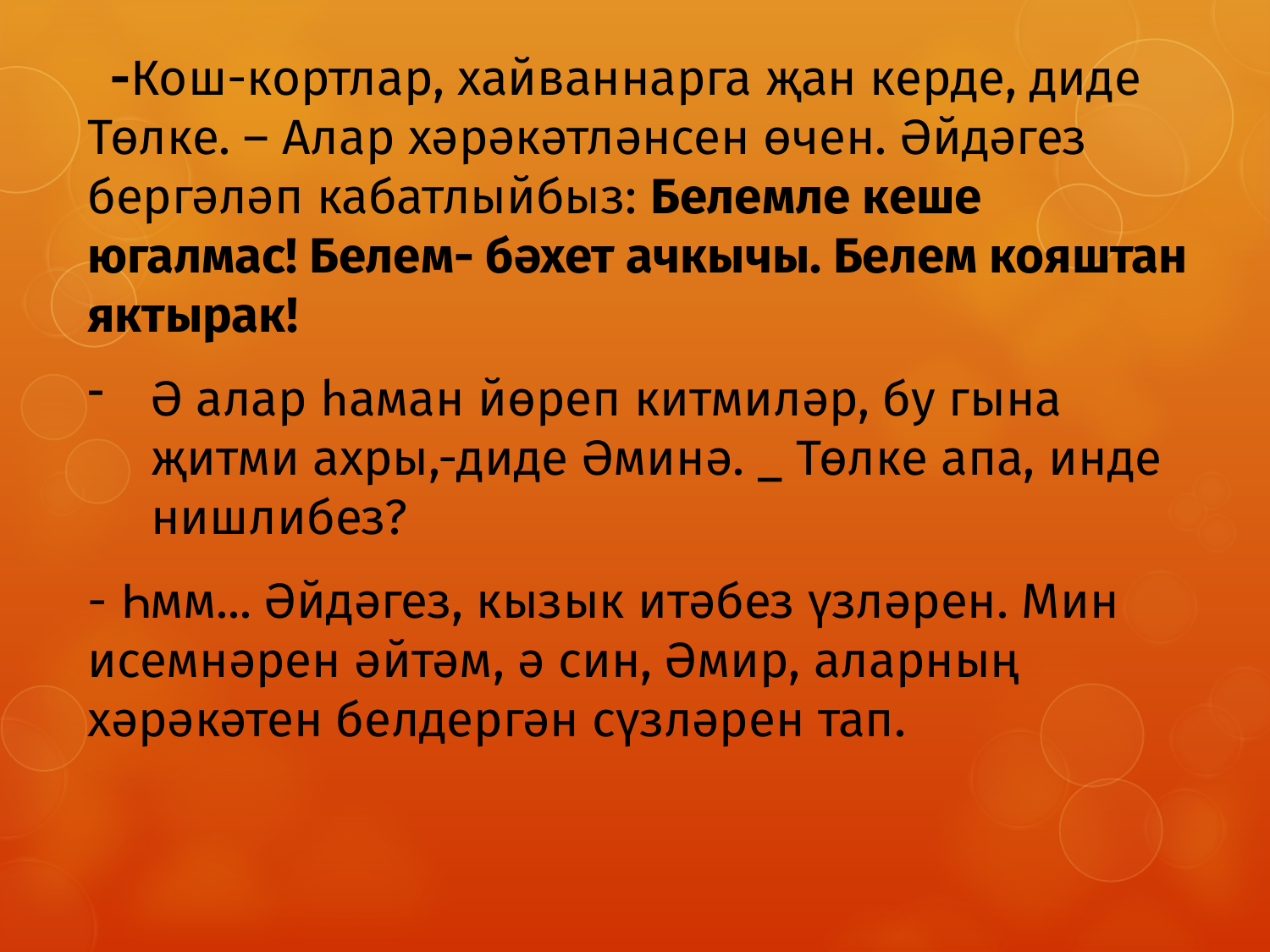

-Кош-кортлар, хайваннарга җан керде, диде Төлке. – Алар хәрәкәтләнсен өчен. Әйдәгез бергәләп кабатлыйбыз: Белемле кеше югалмас! Белем- бәхет ачкычы. Белем кояштан яктырак!
Ә алар һаман йөреп китмиләр, бу гына җитми ахры,-диде Әминә. _ Төлке апа, инде нишлибез?
- Һмм... Әйдәгез, кызык итәбез үзләрен. Мин исемнәрен әйтәм, ә син, Әмир, аларның хәрәкәтен белдергән сүзләрен тап.